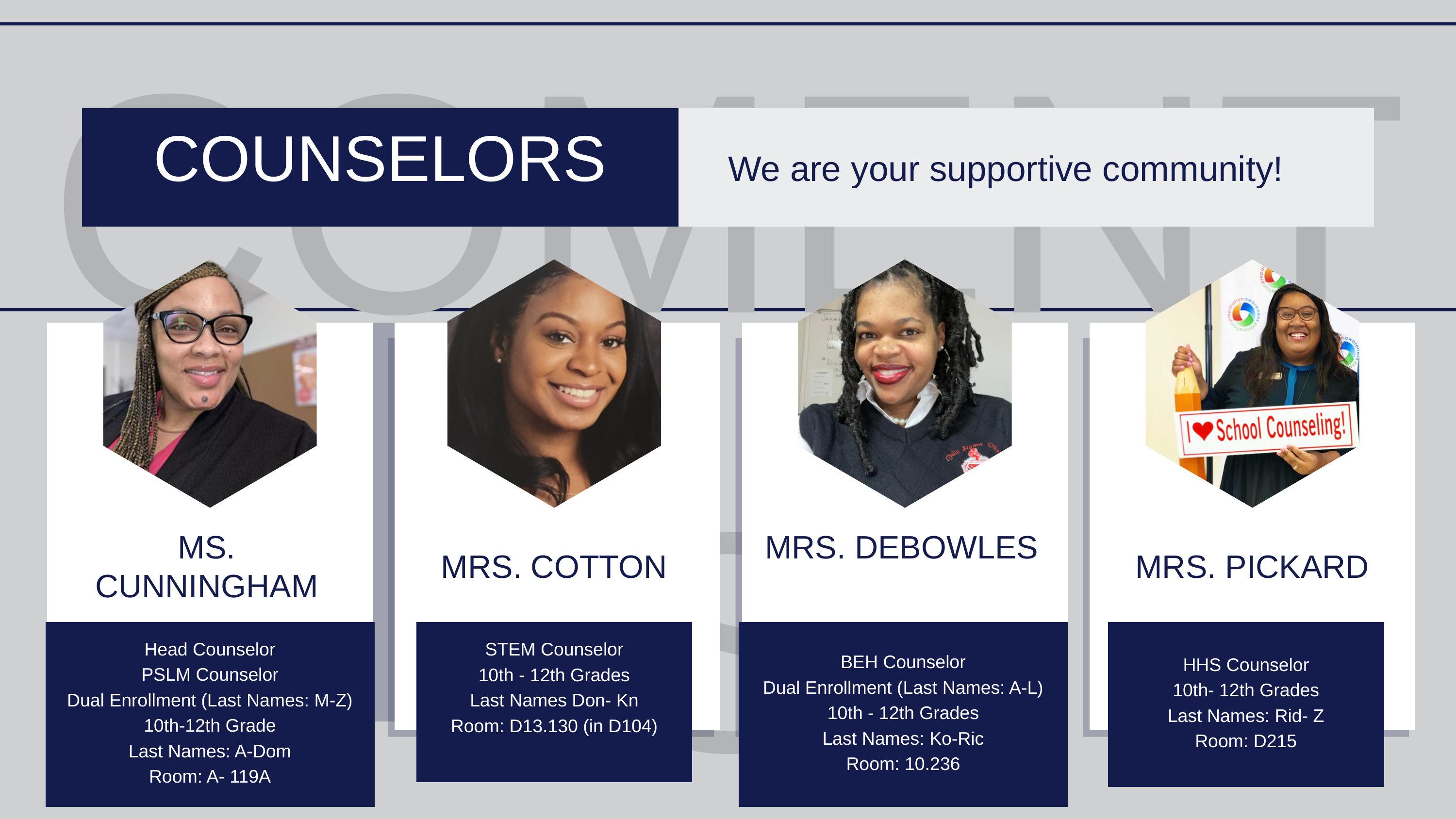

COMENTS

COUNSELORS

We are your supportive community!

MS. CUNNINGHAM
MRS. DEBOWLES
MRS. COTTON
MRS. PICKARD

Head Counselor
PSLM Counselor
Dual Enrollment (Last Names: M-Z)
10th-12th Grade
Last Names: A-Dom
Room: A- 119A

STEM Counselor
10th - 12th Grades
Last Names Don- Kn
Room: D13.130 (in D104)

BEH Counselor
Dual Enrollment (Last Names: A-L)
10th - 12th Grades
Last Names: Ko-Ric
Room: 10.236

HHS Counselor
10th- 12th Grades
Last Names: Rid- Z
Room: D215